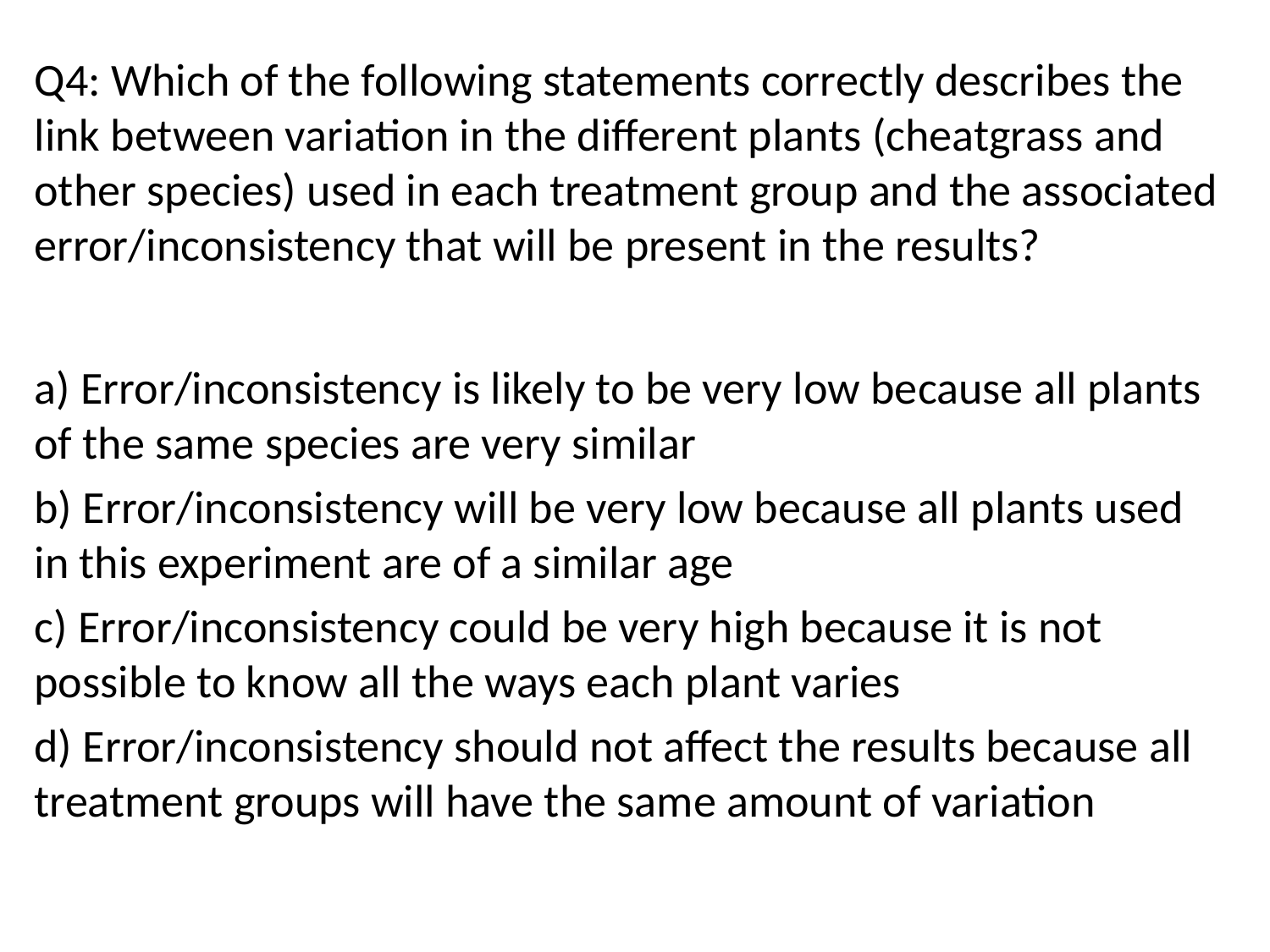

Q4: Which of the following statements correctly describes the link between variation in the different plants (cheatgrass and other species) used in each treatment group and the associated error/inconsistency that will be present in the results?

a) Error/inconsistency is likely to be very low because all plants of the same species are very similar
b) Error/inconsistency will be very low because all plants used in this experiment are of a similar age
c) Error/inconsistency could be very high because it is not possible to know all the ways each plant varies
d) Error/inconsistency should not affect the results because all treatment groups will have the same amount of variation